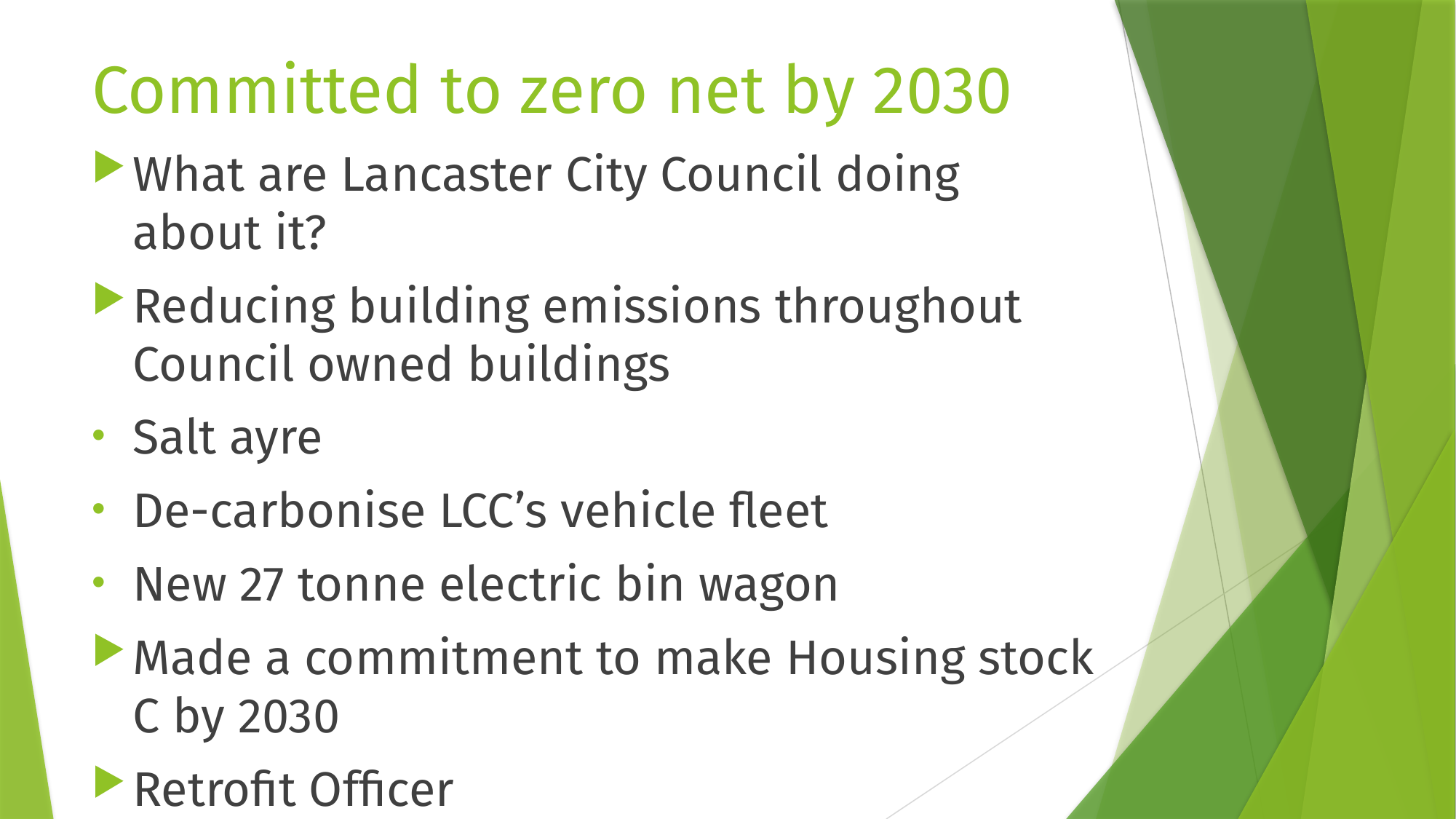

# Committed to zero net by 2030
What are Lancaster City Council doing about it?
Reducing building emissions throughout Council owned buildings
Salt ayre
De-carbonise LCC’s vehicle fleet
New 27 tonne electric bin wagon
Made a commitment to make Housing stock C by 2030
Retrofit Officer